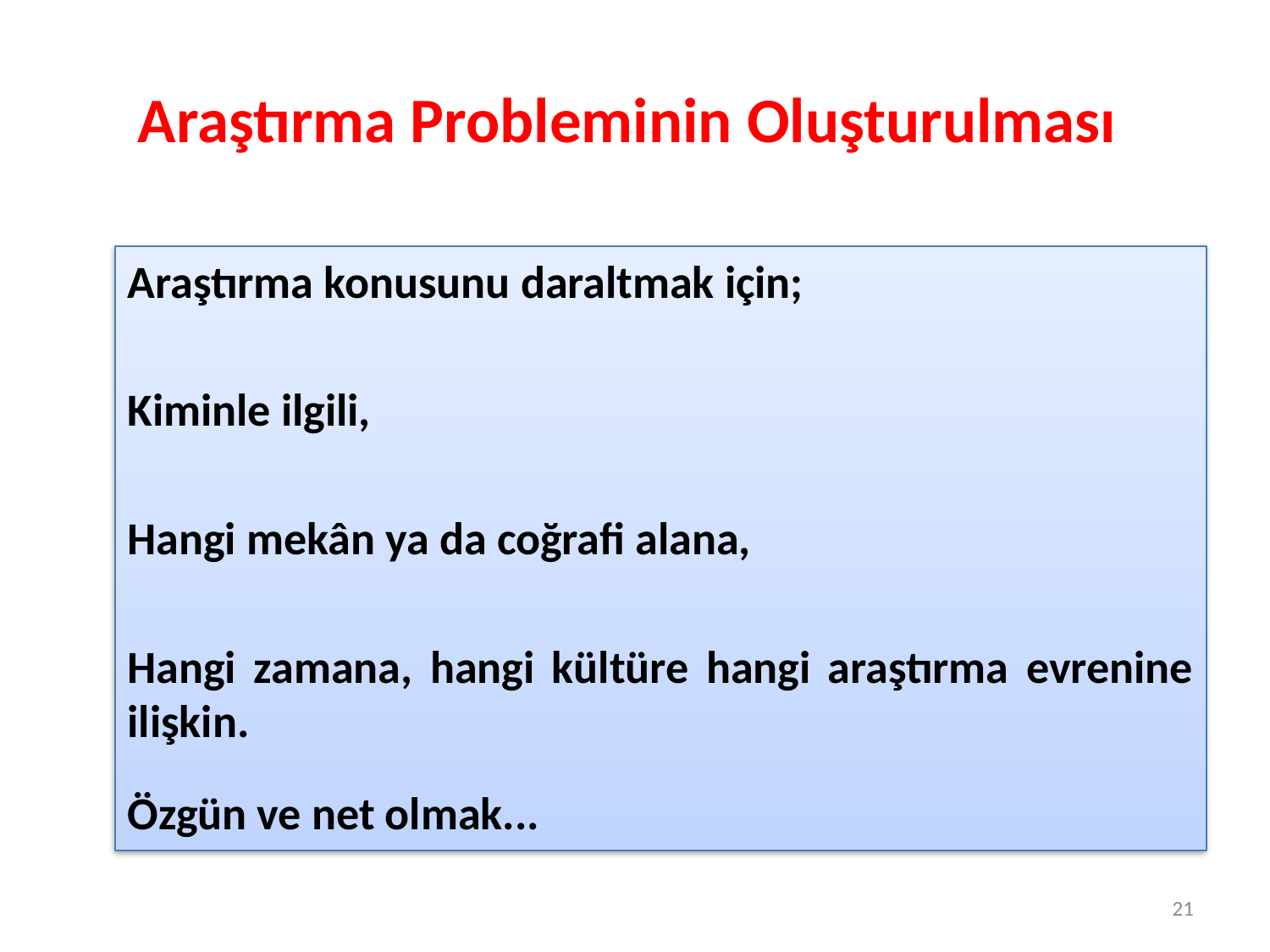

# Araştırma Probleminin Oluşturulması
Araştırma konusunu daraltmak için;

Kiminle ilgili,

Hangi mekân ya da coğrafi alana,

Hangi zamana, hangi kültüre hangi araştırma evrenine ilişkin.

Özgün ve net olmak...

21